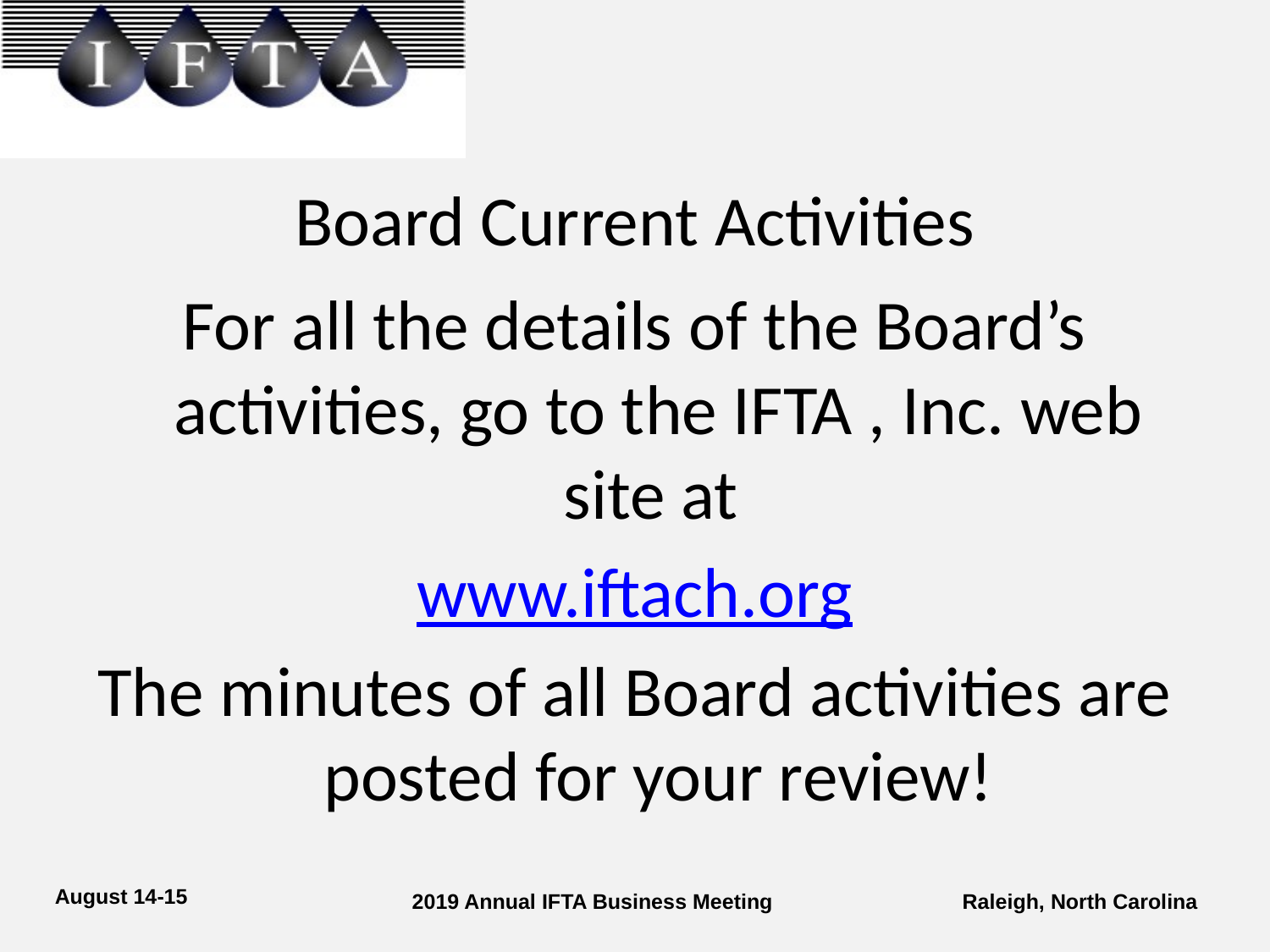

# Board Current Activities
For all the details of the Board’s activities, go to the IFTA , Inc. web site at
www.iftach.org
The minutes of all Board activities are posted for your review!